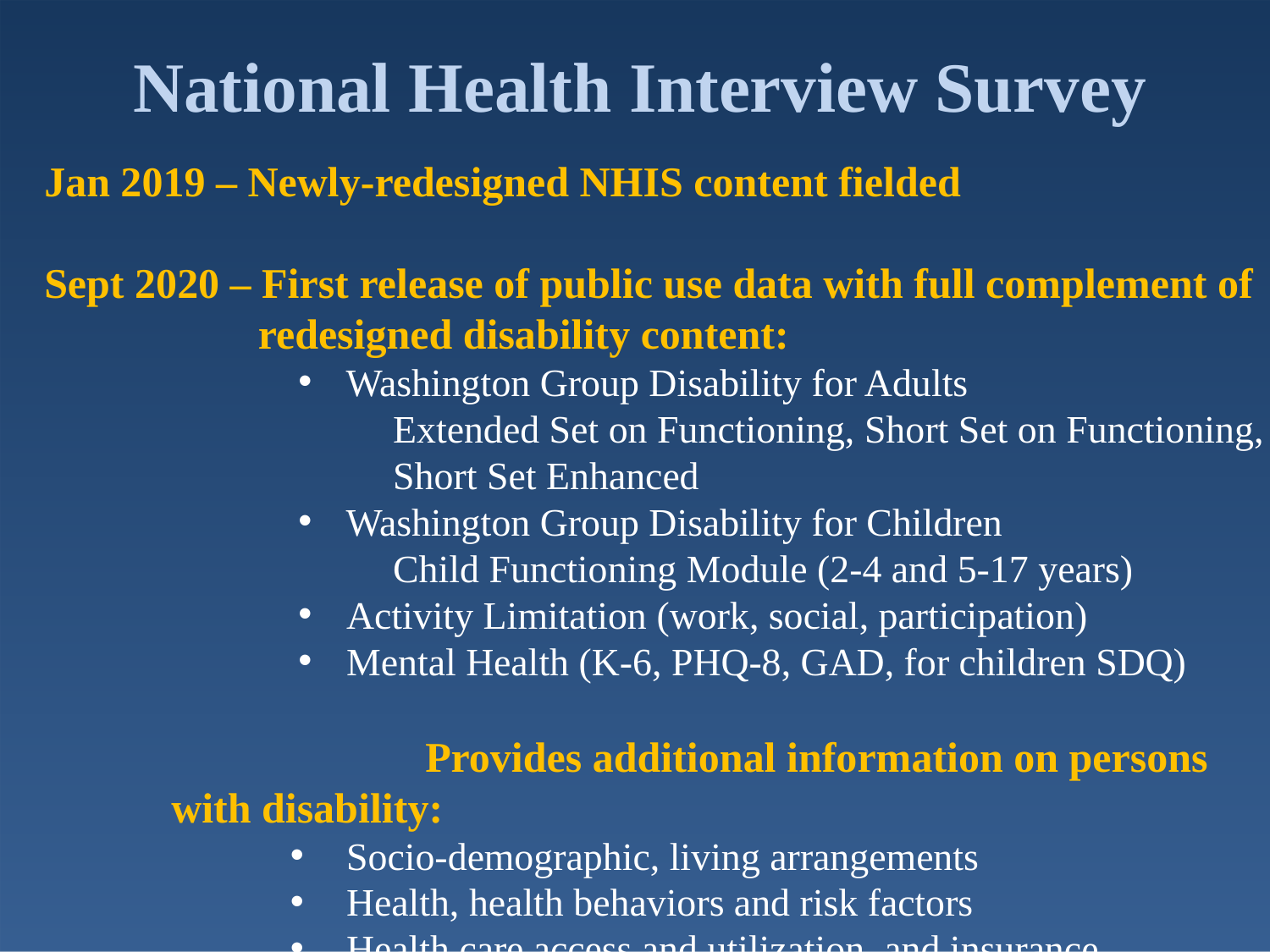

# National Health Interview Survey
Jan 2019 – Newly-redesigned NHIS content fielded

Sept 2020 – First release of public use data with full complement of redesigned disability content:
Washington Group Disability for Adults
Extended Set on Functioning, Short Set on Functioning, Short Set Enhanced
Washington Group Disability for Children
	Child Functioning Module (2-4 and 5-17 years)
Activity Limitation (work, social, participation)
Mental Health (K-6, PHQ-8, GAD, for children SDQ)

Provides additional information on persons with disability:
Socio-demographic, living arrangements
Health, health behaviors and risk factors
Health care access and utilization, and insurance